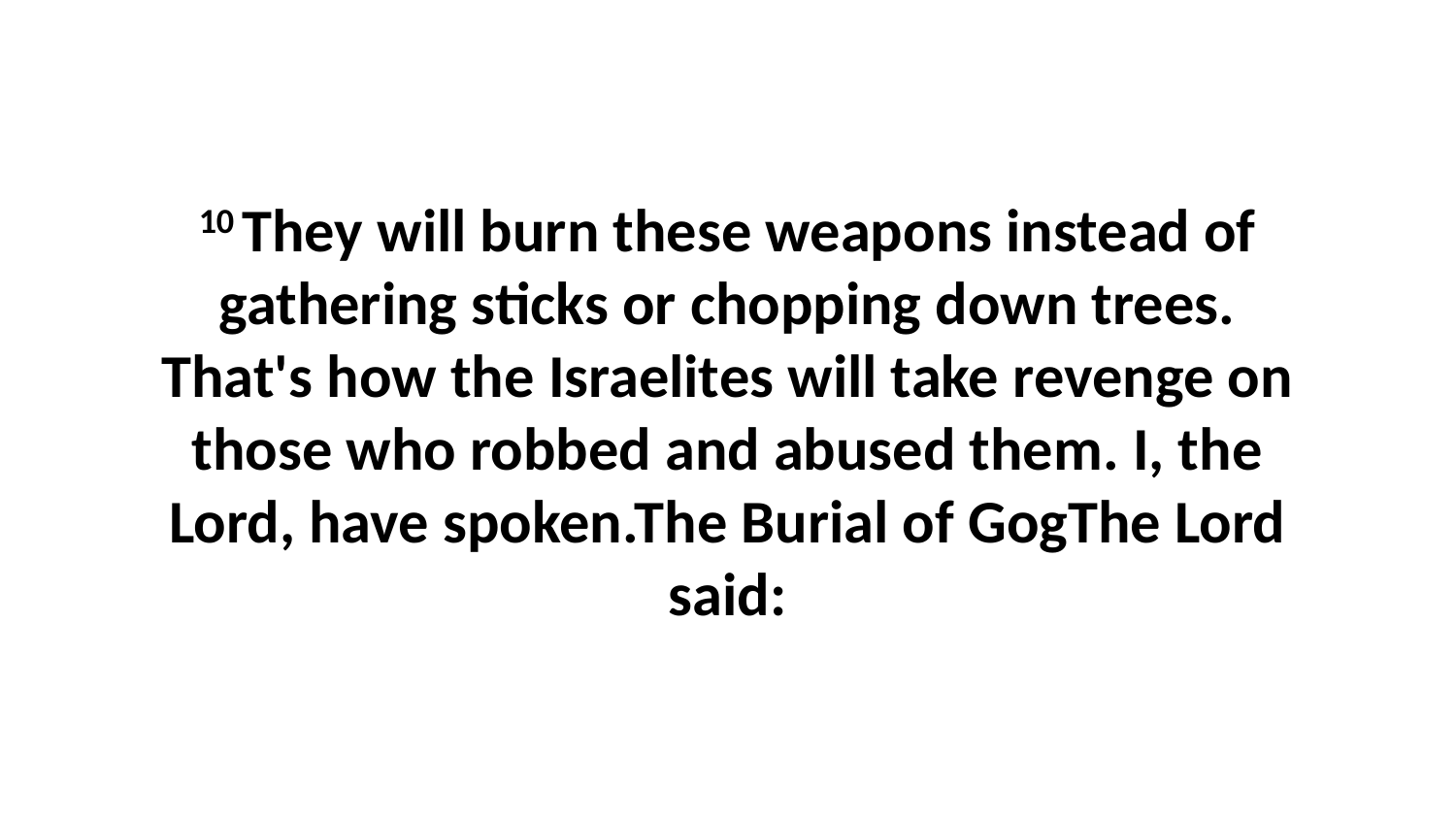

10 They will burn these weapons instead of gathering sticks or chopping down trees. That's how the Israelites will take revenge on those who robbed and abused them. I, the Lord, have spoken.The Burial of GogThe Lord said: